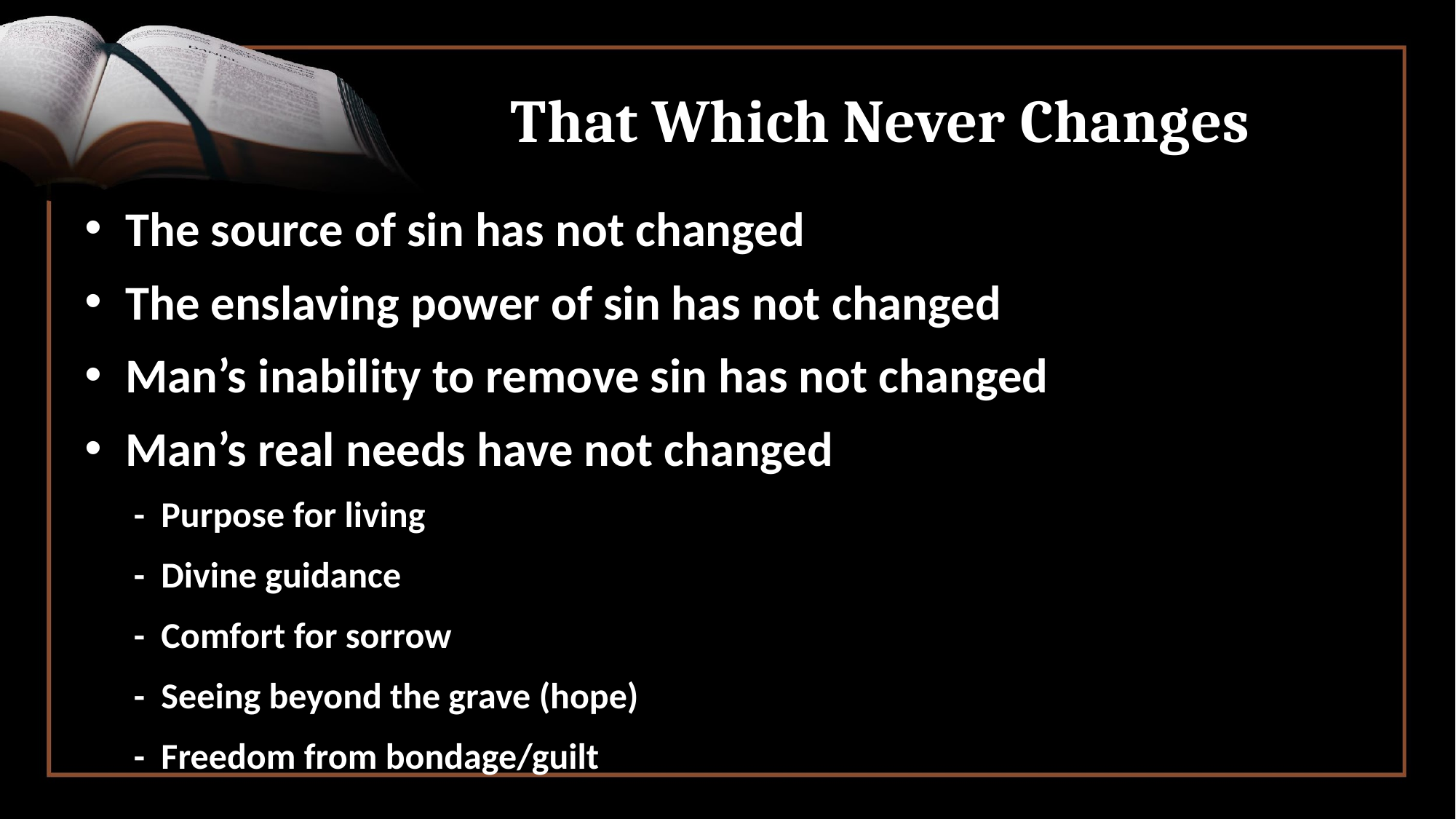

# That Which Never Changes
The source of sin has not changed
The enslaving power of sin has not changed
Man’s inability to remove sin has not changed
Man’s real needs have not changed
      -  Purpose for living
      -  Divine guidance
      -  Comfort for sorrow
      -  Seeing beyond the grave (hope)
      -  Freedom from bondage/guilt